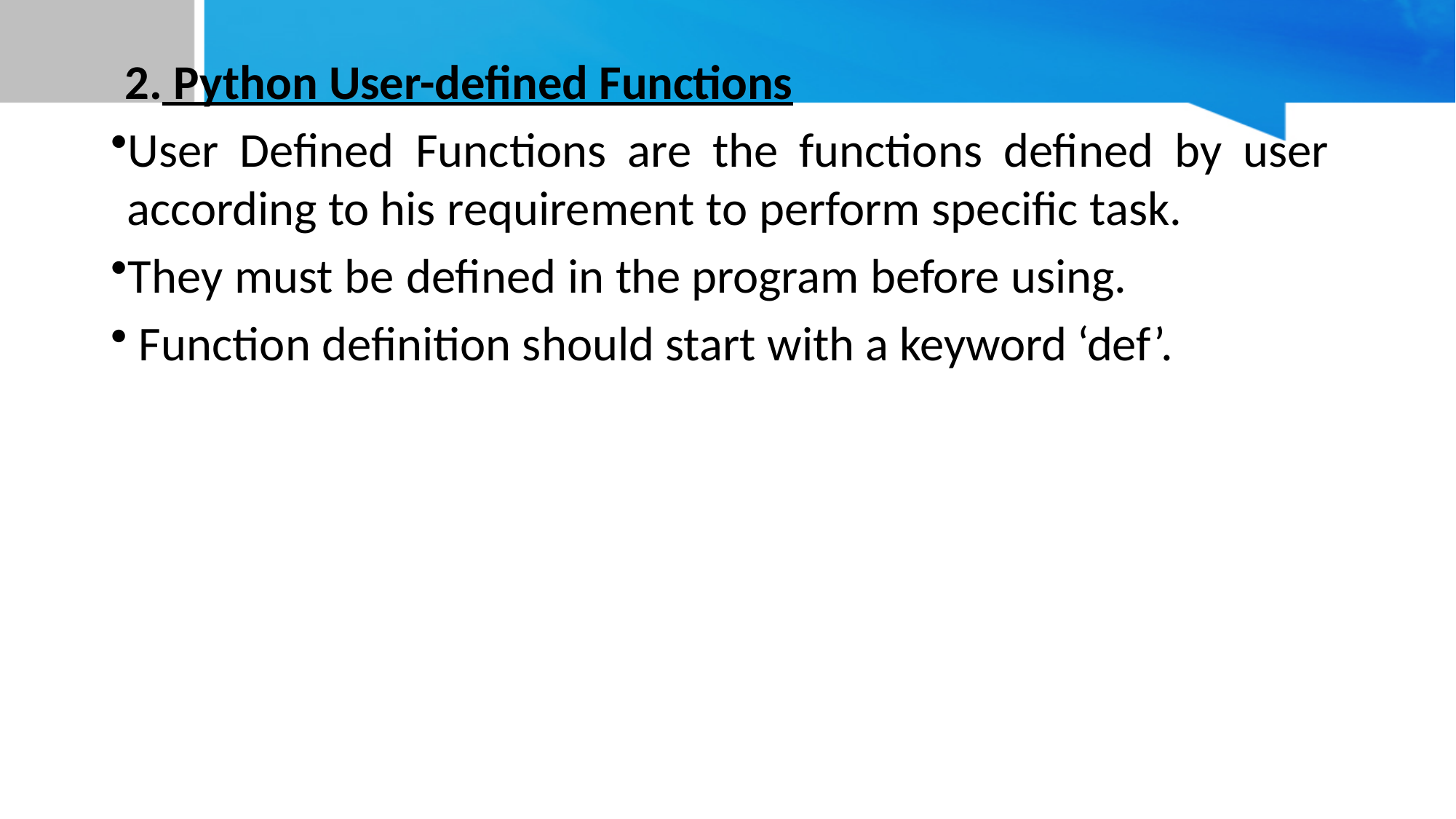

Python User-defined Functions
User Defined Functions are the functions defined by user according to his requirement to perform specific task.
They must be defined in the program before using.
 Function definition should start with a keyword ‘def’.